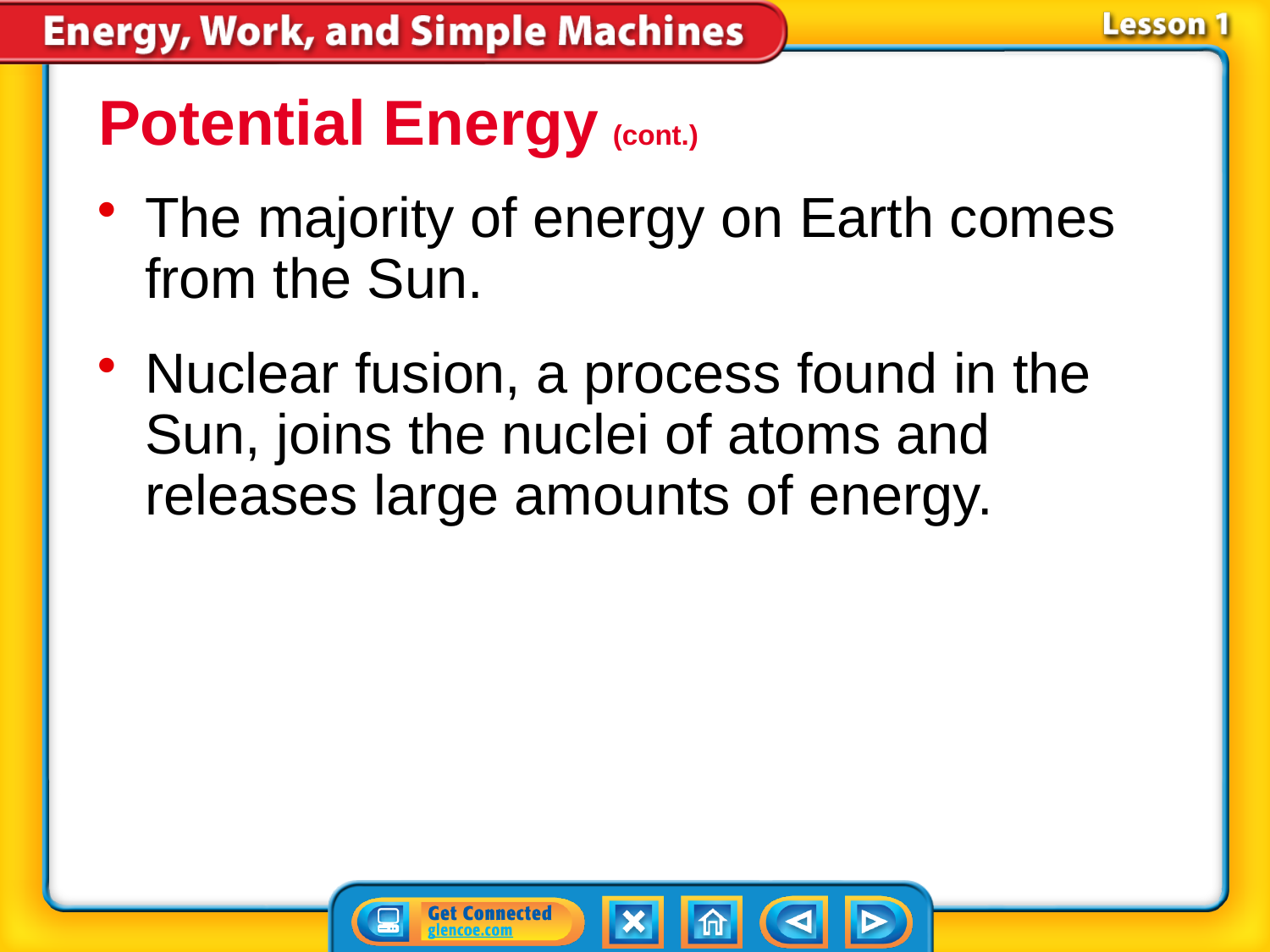

Potential Energy (cont.)
The majority of energy on Earth comes from the Sun.
Nuclear fusion, a process found in the Sun, joins the nuclei of atoms and releases large amounts of energy.
# Lesson 1-3